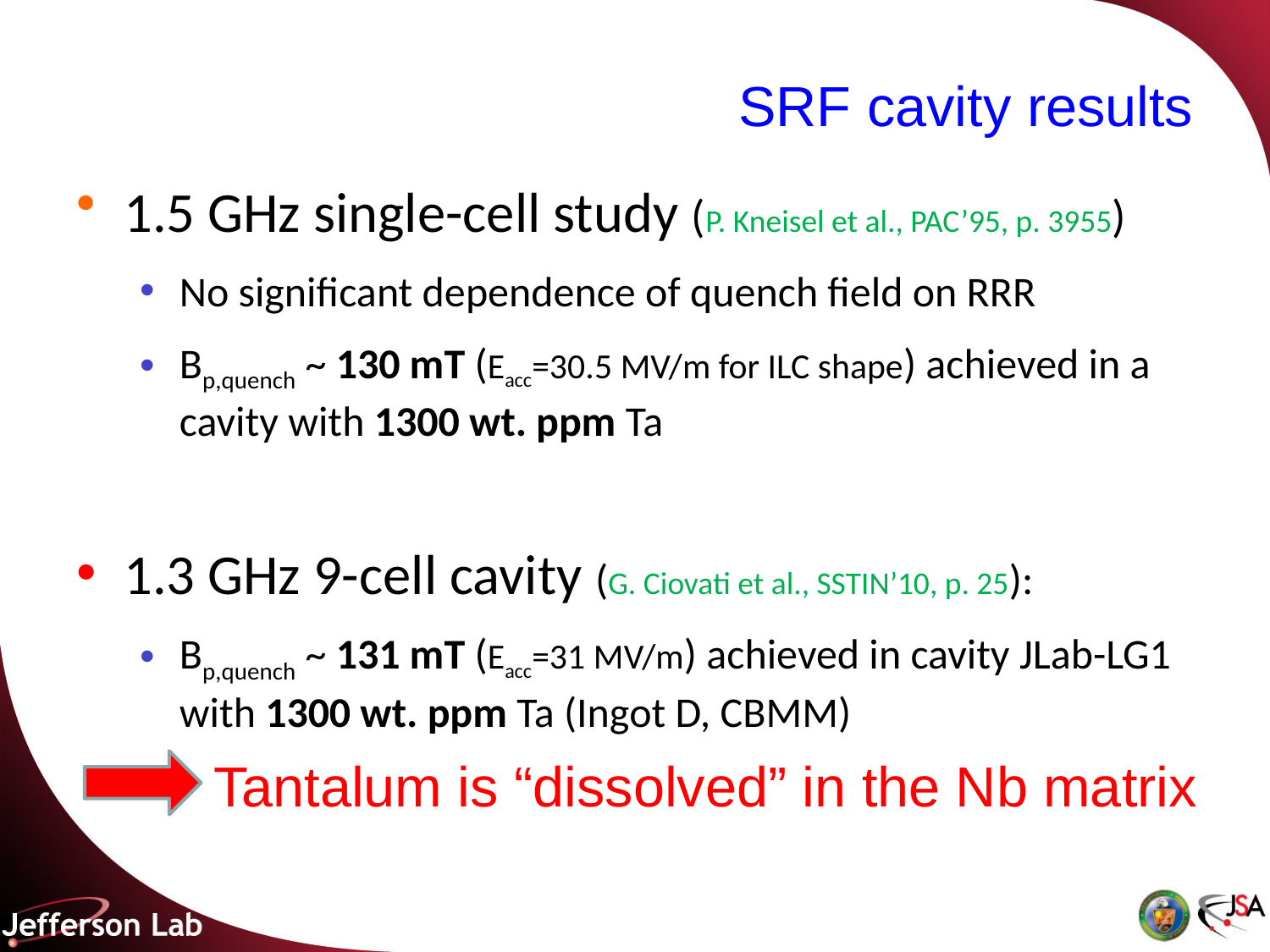

# SRF cavity results
1.5 GHz single-cell study (P. Kneisel et al., PAC’95, p. 3955)
No significant dependence of quench field on RRR
Bp,quench ~ 130 mT (Eacc=30.5 MV/m for ILC shape) achieved in a cavity with 1300 wt. ppm Ta

1.3 GHz 9-cell cavity (G. Ciovati et al., SSTIN’10, p. 25):
Bp,quench ~ 131 mT (Eacc=31 MV/m) achieved in cavity JLab-LG1 with 1300 wt. ppm Ta (Ingot D, CBMM)
Tantalum is “dissolved” in the Nb matrix